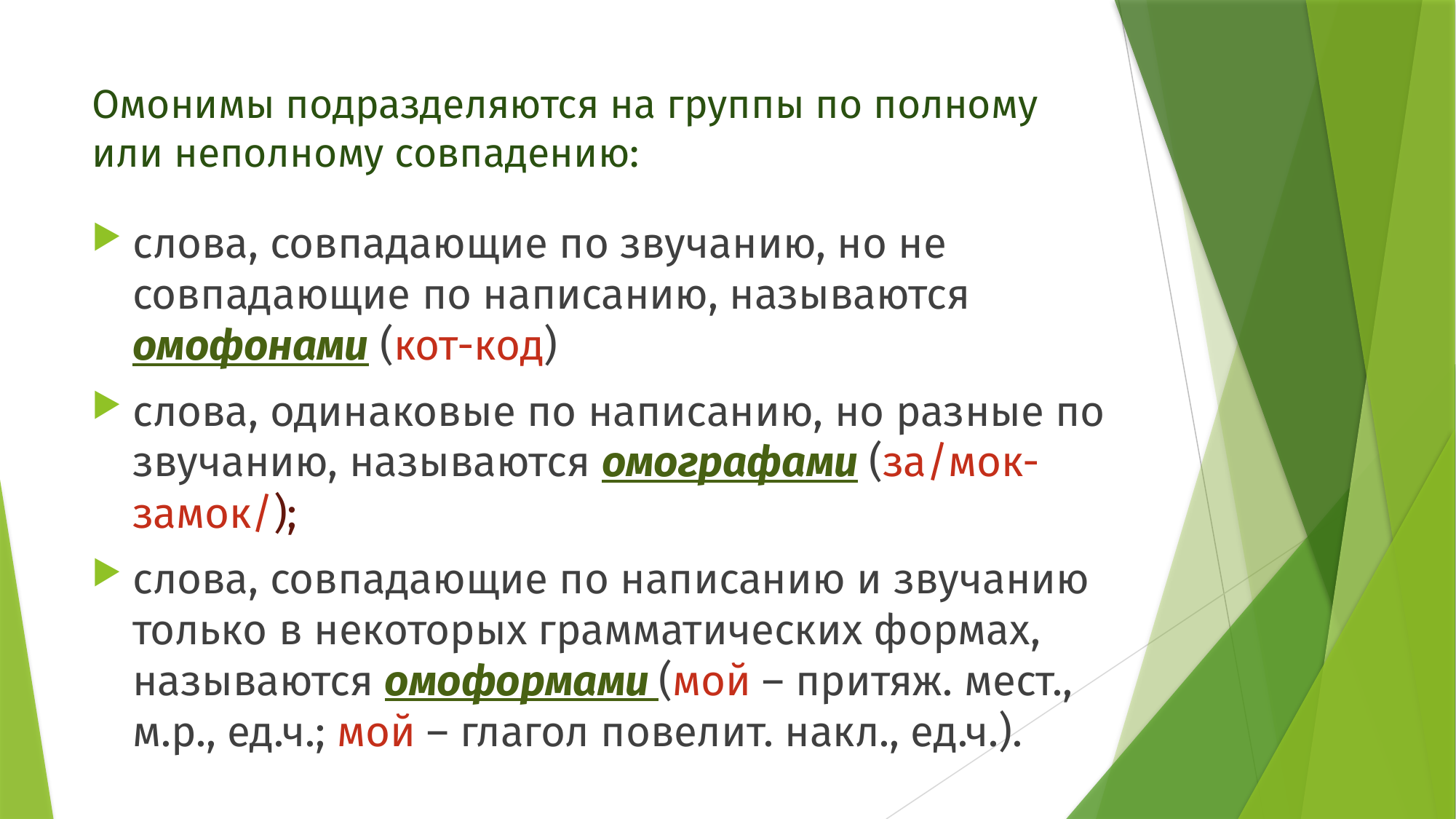

# Омонимы подразделяются на группы по полному или неполному совпадению:
слова, совпадающие по звучанию, но не совпадающие по написанию, называются омофонами (кот-код)
слова, одинаковые по написанию, но разные по звучанию, называются омографами (за/мок-замок/);
слова, совпадающие по написанию и звучанию только в некоторых грамматических формах, называются омоформами (мой – притяж. мест., м.р., ед.ч.; мой – глагол повелит. накл., ед.ч.).